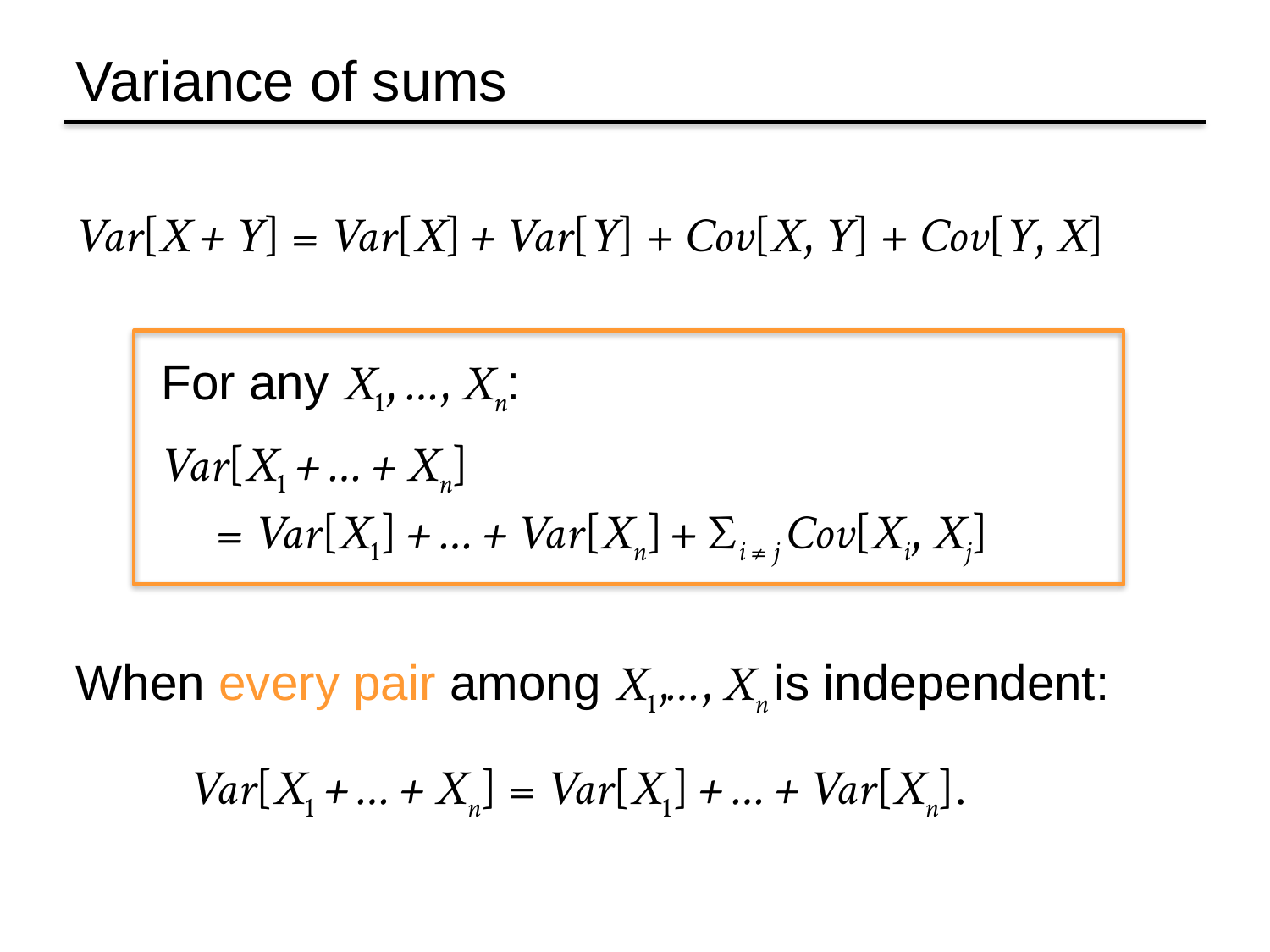

# Variance of sums
Var[X + Y] = Var[X] + Var[Y] + Cov[X, Y] + Cov[Y, X]

For any X1, …, Xn:
Var[X1 + … + Xn]
     = Var[X1] + … + Var[Xn] + ∑i ≠ j Cov[Xi, Xj]
When every pair among X1,…, Xn is independent:
Var[X1 + … + Xn] = Var[X1] + … + Var[Xn].